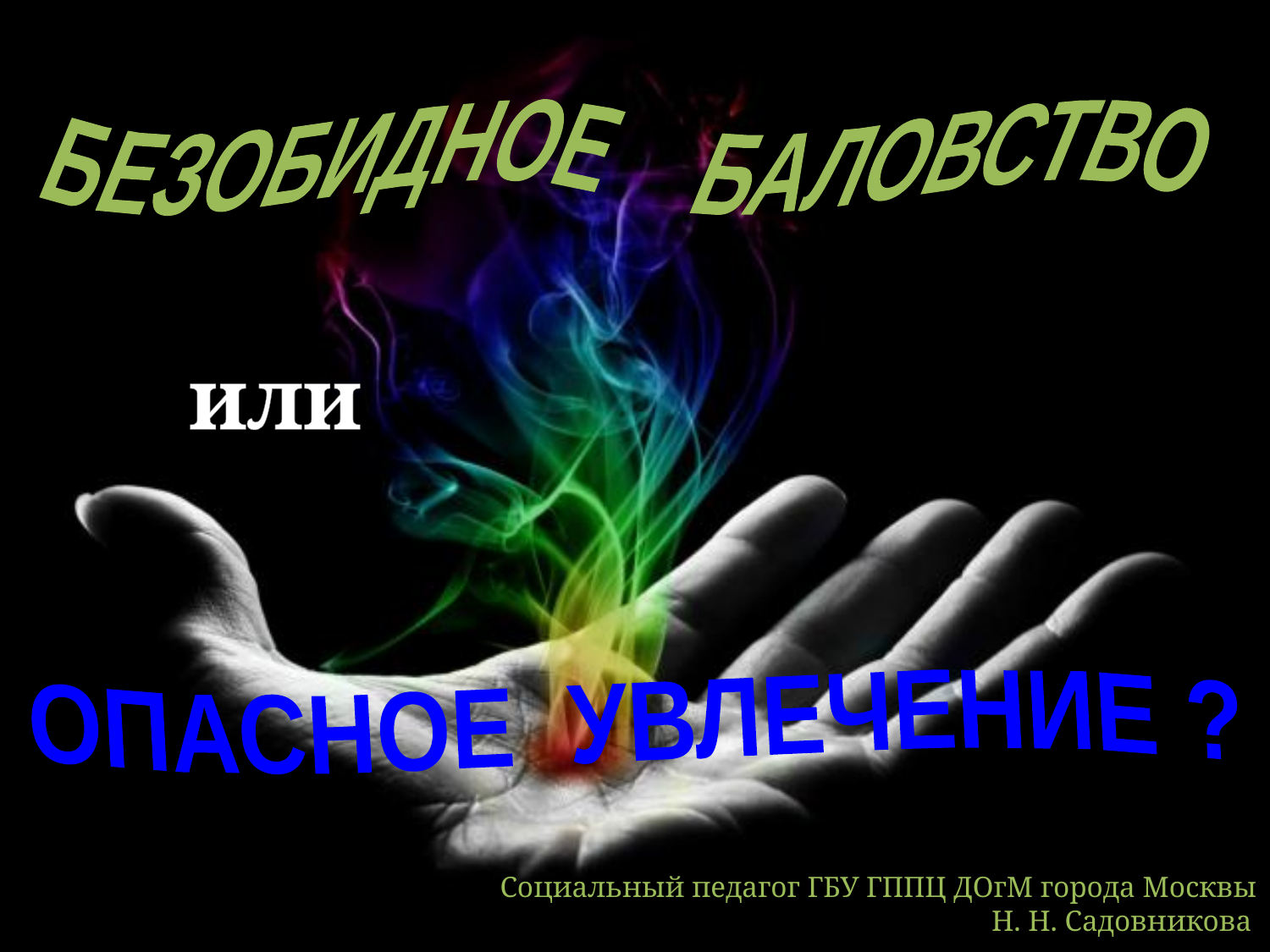

БЕЗОБИДНОЕ    БАЛОВСТВО
 или
ОПАСНОЕ  УВЛЕЧЕНИЕ ?
Социальный педагог ГБУ ГППЦ ДОгМ города Москвы
Н. Н. Садовникова